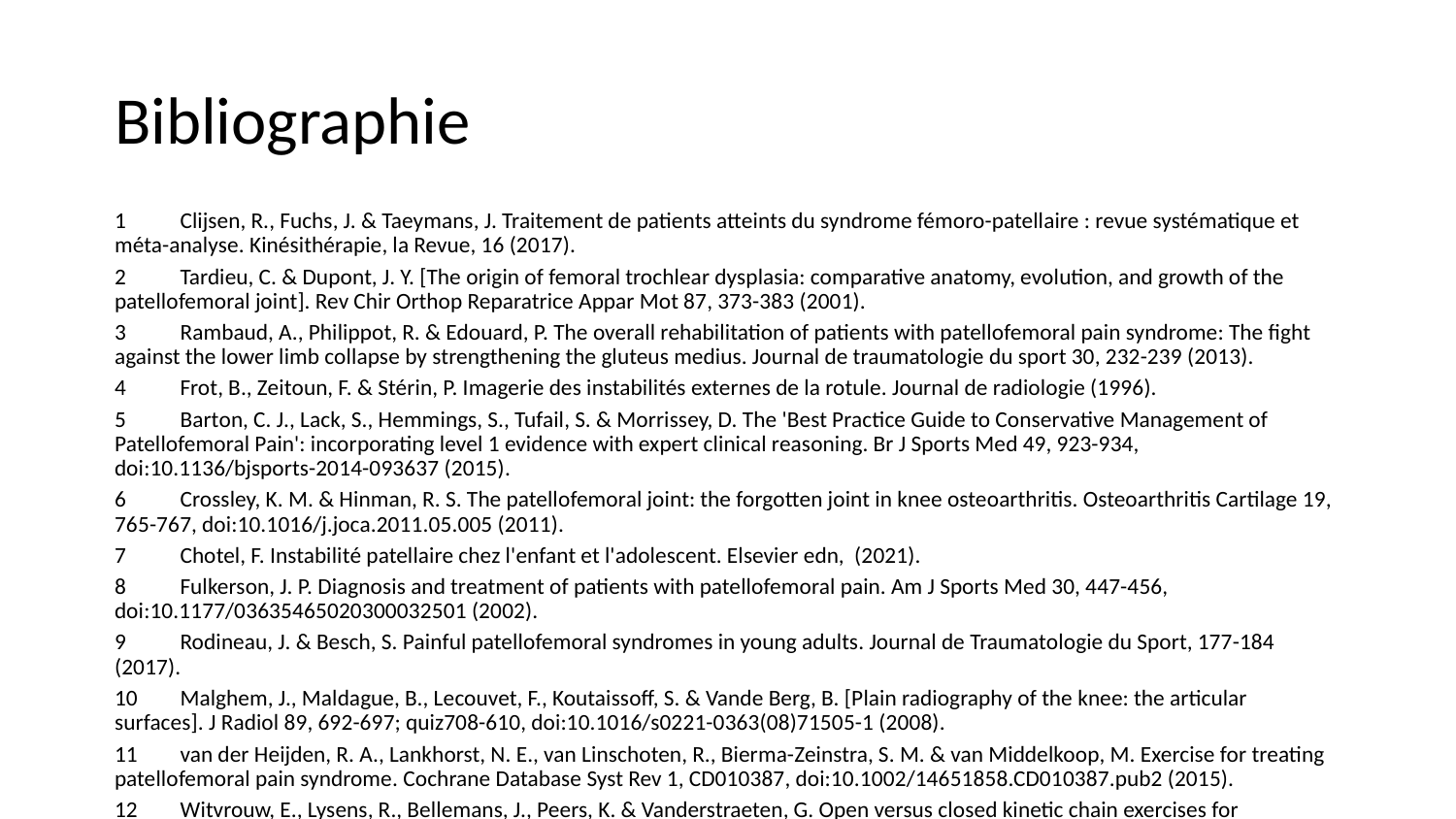

# Bibliographie
1	Clijsen, R., Fuchs, J. & Taeymans, J. Traitement de patients atteints du syndrome fémoro-patellaire : revue systématique et méta-analyse. Kinésithérapie, la Revue, 16 (2017).
2	Tardieu, C. & Dupont, J. Y. [The origin of femoral trochlear dysplasia: comparative anatomy, evolution, and growth of the patellofemoral joint]. Rev Chir Orthop Reparatrice Appar Mot 87, 373-383 (2001).
3	Rambaud, A., Philippot, R. & Edouard, P. The overall rehabilitation of patients with patellofemoral pain syndrome: The fight against the lower limb collapse by strengthening the gluteus medius. Journal de traumatologie du sport 30, 232-239 (2013).
4	Frot, B., Zeitoun, F. & Stérin, P. Imagerie des instabilités externes de la rotule. Journal de radiologie (1996).
5	Barton, C. J., Lack, S., Hemmings, S., Tufail, S. & Morrissey, D. The 'Best Practice Guide to Conservative Management of Patellofemoral Pain': incorporating level 1 evidence with expert clinical reasoning. Br J Sports Med 49, 923-934, doi:10.1136/bjsports-2014-093637 (2015).
6	Crossley, K. M. & Hinman, R. S. The patellofemoral joint: the forgotten joint in knee osteoarthritis. Osteoarthritis Cartilage 19, 765-767, doi:10.1016/j.joca.2011.05.005 (2011).
7	Chotel, F. Instabilité patellaire chez l'enfant et l'adolescent. Elsevier edn,  (2021).
8	Fulkerson, J. P. Diagnosis and treatment of patients with patellofemoral pain. Am J Sports Med 30, 447-456, doi:10.1177/03635465020300032501 (2002).
9	Rodineau, J. & Besch, S. Painful patellofemoral syndromes in young adults. Journal de Traumatologie du Sport, 177-184 (2017).
10	Malghem, J., Maldague, B., Lecouvet, F., Koutaissoff, S. & Vande Berg, B. [Plain radiography of the knee: the articular surfaces]. J Radiol 89, 692-697; quiz708-610, doi:10.1016/s0221-0363(08)71505-1 (2008).
11	van der Heijden, R. A., Lankhorst, N. E., van Linschoten, R., Bierma-Zeinstra, S. M. & van Middelkoop, M. Exercise for treating patellofemoral pain syndrome. Cochrane Database Syst Rev 1, CD010387, doi:10.1002/14651858.CD010387.pub2 (2015).
12	Witvrouw, E., Lysens, R., Bellemans, J., Peers, K. & Vanderstraeten, G. Open versus closed kinetic chain exercises for patellofemoral pain. A prospective, randomized study. Am J Sports Med 28, 687-694, doi:10.1177/03635465000280051201 (2000).